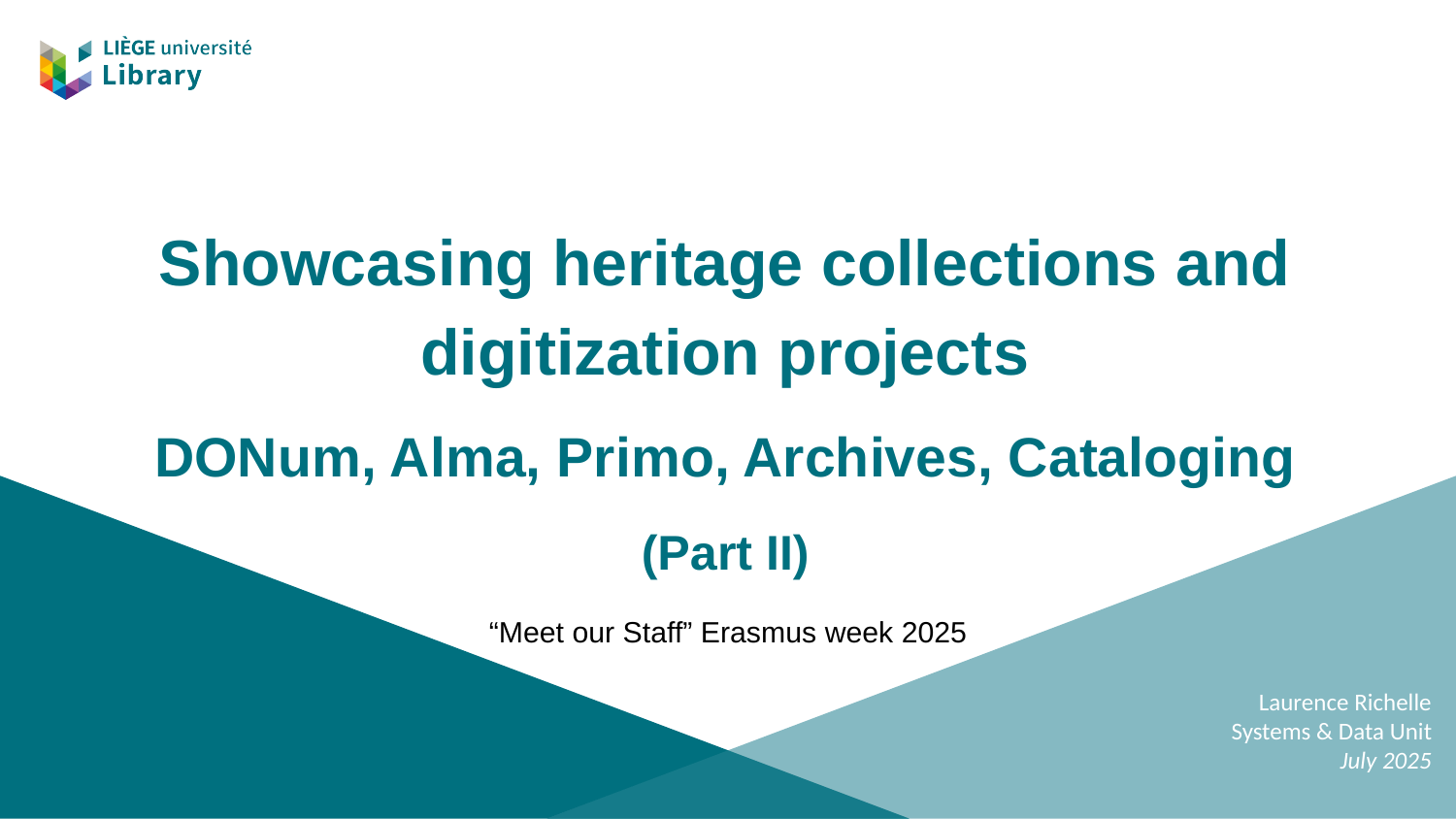

# Showcasing heritage collections and digitization projects
DONum, Alma, Primo, Archives, Cataloging
(Part II)

“Meet our Staff” Erasmus week 2025

Laurence Richelle
Systems & Data Unit
July 2025